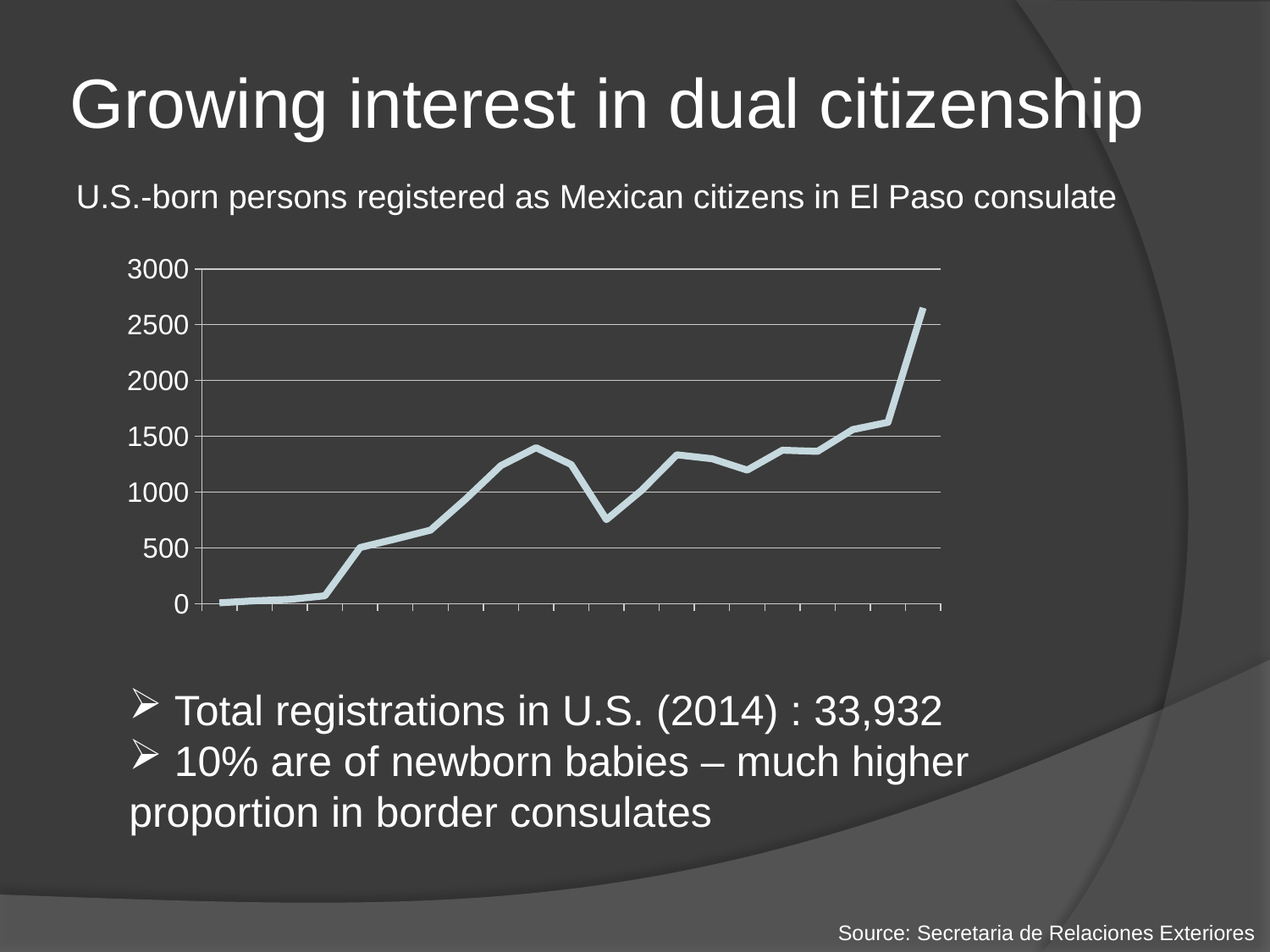

# Growing interest in dual citizenship
U.S.-born persons registered as Mexican citizens in El Paso consulate

### Chart

| Category | Births registered |
|---|---|
| 1994 | 7.0 |
| 1995 | 25.0 |
| 1996 | 38.0 |
| 1997 | 70.0 |
| 1998 | 503.0 |
| 1999 | 579.0 |
| 2000 | 659.0 |
| 2001 | 937.0 |
| 2002 | 1237.0 |
| 2003 | 1398.0 |
| 2004 | 1246.0 |
| 2005 | 753.0 |
| 2006 | 1015.0 |
| 2007 | 1334.0 |
| 2008 | 1299.0 |
| 2009 | 1197.0 |
| 2010 | 1375.0 |
| 2011 | 1365.0 |
| 2012 | 1560.0 |
| 2013 | 1625.0 |
| 2014 | 2652.0 |
 Total registrations in U.S. (2014) : 33,932
 10% are of newborn babies – much higher proportion in border consulates
Source: Secretaria de Relaciones Exteriores